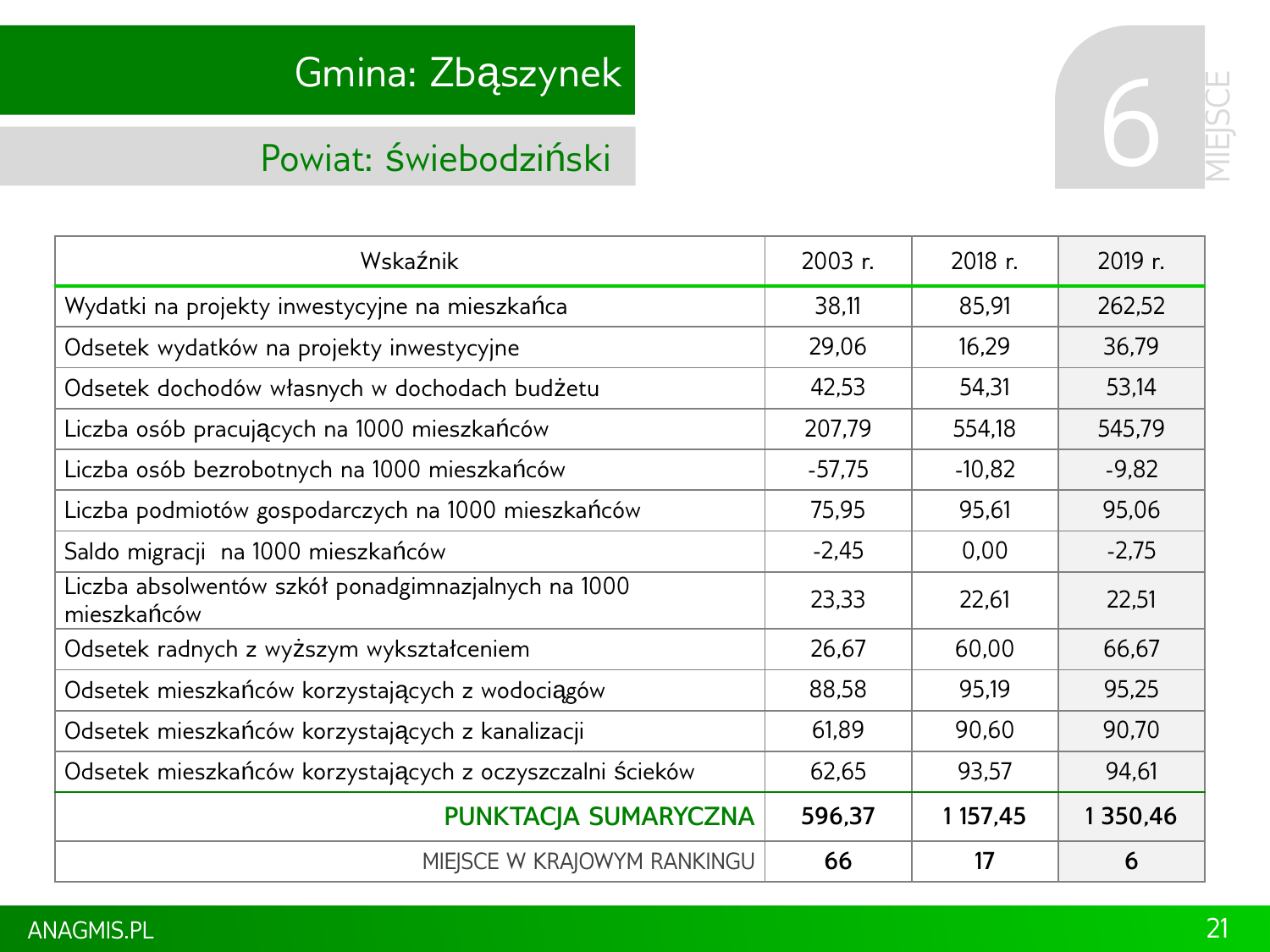

Gmina: Zbąszynek

Powiat: świebodziński

6
MIEJSCE
| Wskaźnik | 2003 r. | 2018 r. | 2019 r. |
| --- | --- | --- | --- |
| Wydatki na projekty inwestycyjne na mieszkańca | 38,11 | 85,91 | 262,52 |
| Odsetek wydatków na projekty inwestycyjne | 29,06 | 16,29 | 36,79 |
| Odsetek dochodów własnych w dochodach budżetu | 42,53 | 54,31 | 53,14 |
| Liczba osób pracujących na 1000 mieszkańców | 207,79 | 554,18 | 545,79 |
| Liczba osób bezrobotnych na 1000 mieszkańców | -57,75 | -10,82 | -9,82 |
| Liczba podmiotów gospodarczych na 1000 mieszkańców | 75,95 | 95,61 | 95,06 |
| Saldo migracji na 1000 mieszkańców | -2,45 | 0,00 | -2,75 |
| Liczba absolwentów szkół ponadgimnazjalnych na 1000 mieszkańców | 23,33 | 22,61 | 22,51 |
| Odsetek radnych z wyższym wykształceniem | 26,67 | 60,00 | 66,67 |
| Odsetek mieszkańców korzystających z wodociągów | 88,58 | 95,19 | 95,25 |
| Odsetek mieszkańców korzystających z kanalizacji | 61,89 | 90,60 | 90,70 |
| Odsetek mieszkańców korzystających z oczyszczalni ścieków | 62,65 | 93,57 | 94,61 |
| PUNKTACJA SUMARYCZNA | 596,37 | 1 157,45 | 1 350,46 |
| MIEJSCE W KRAJOWYM RANKINGU | 66 | 17 | 6 |
21

ANAGMIS.PL